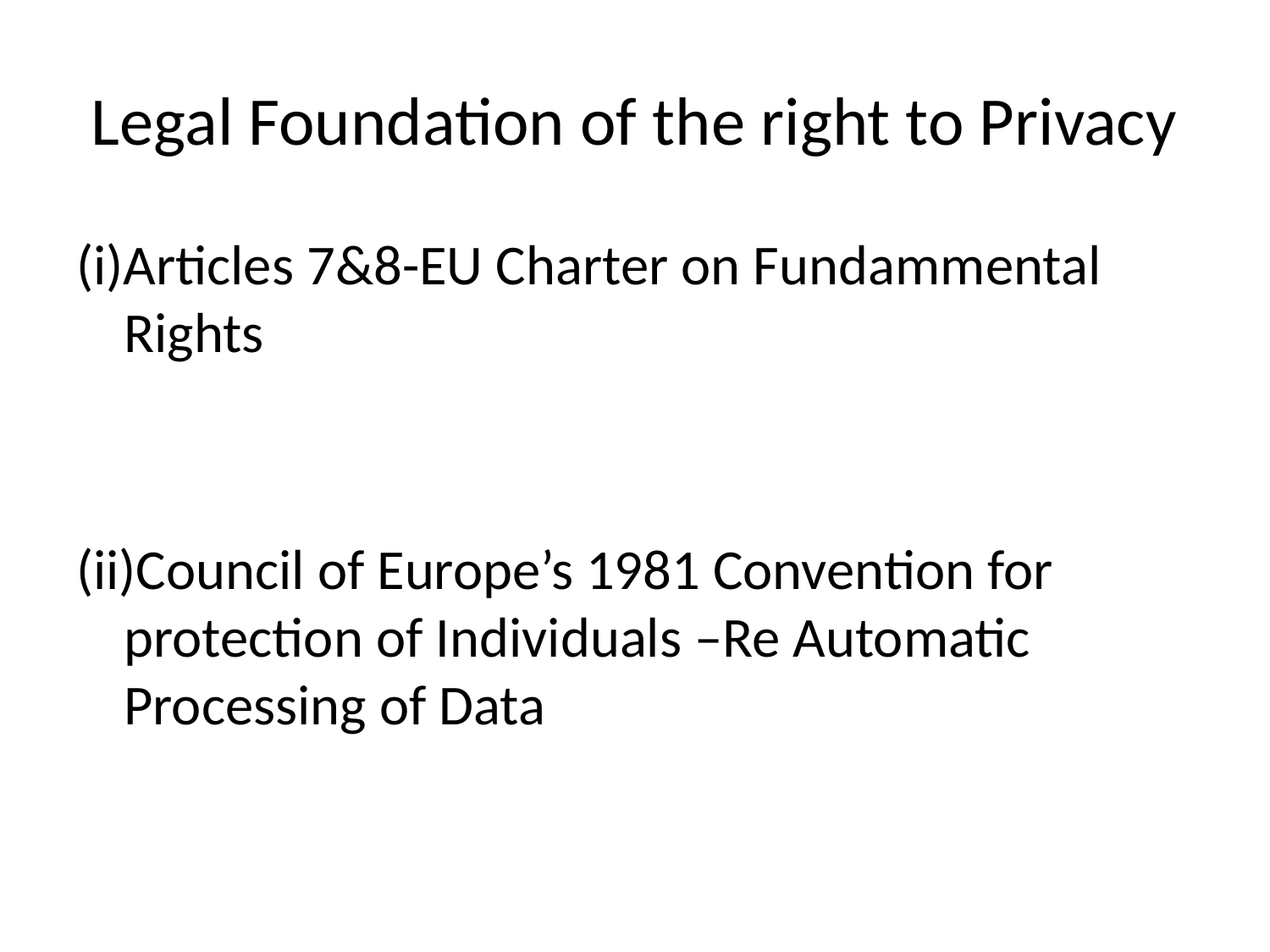

# Legal Foundation of the right to Privacy
(i)Articles 7&8-EU Charter on Fundammental Rights

(ii)Council of Europe’s 1981 Convention for protection of Individuals –Re Automatic Processing of Data